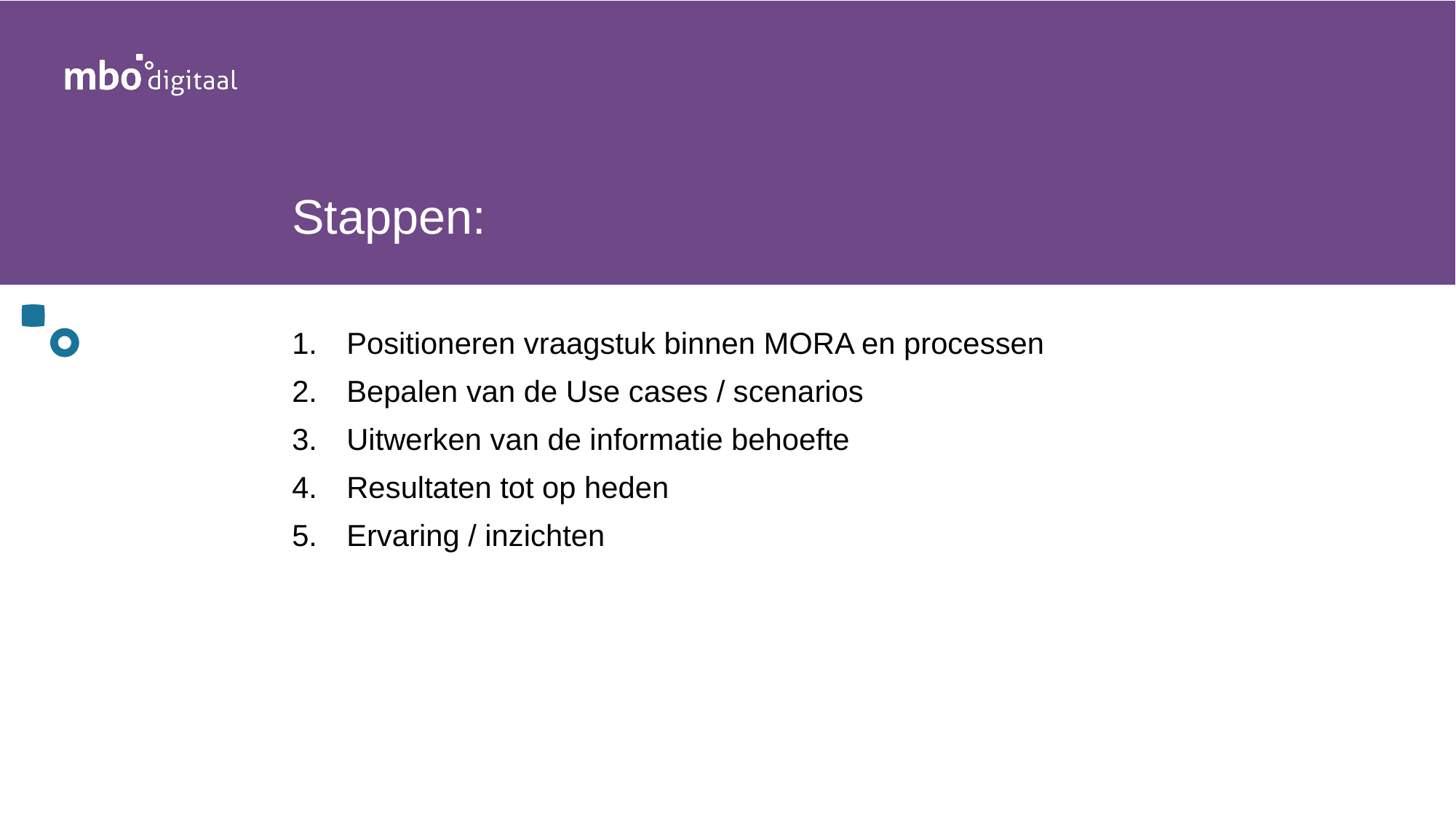

# Stappen:
Positioneren vraagstuk binnen MORA en processen
Bepalen van de Use cases / scenarios
Uitwerken van de informatie behoefte
Resultaten tot op heden
Ervaring / inzichten